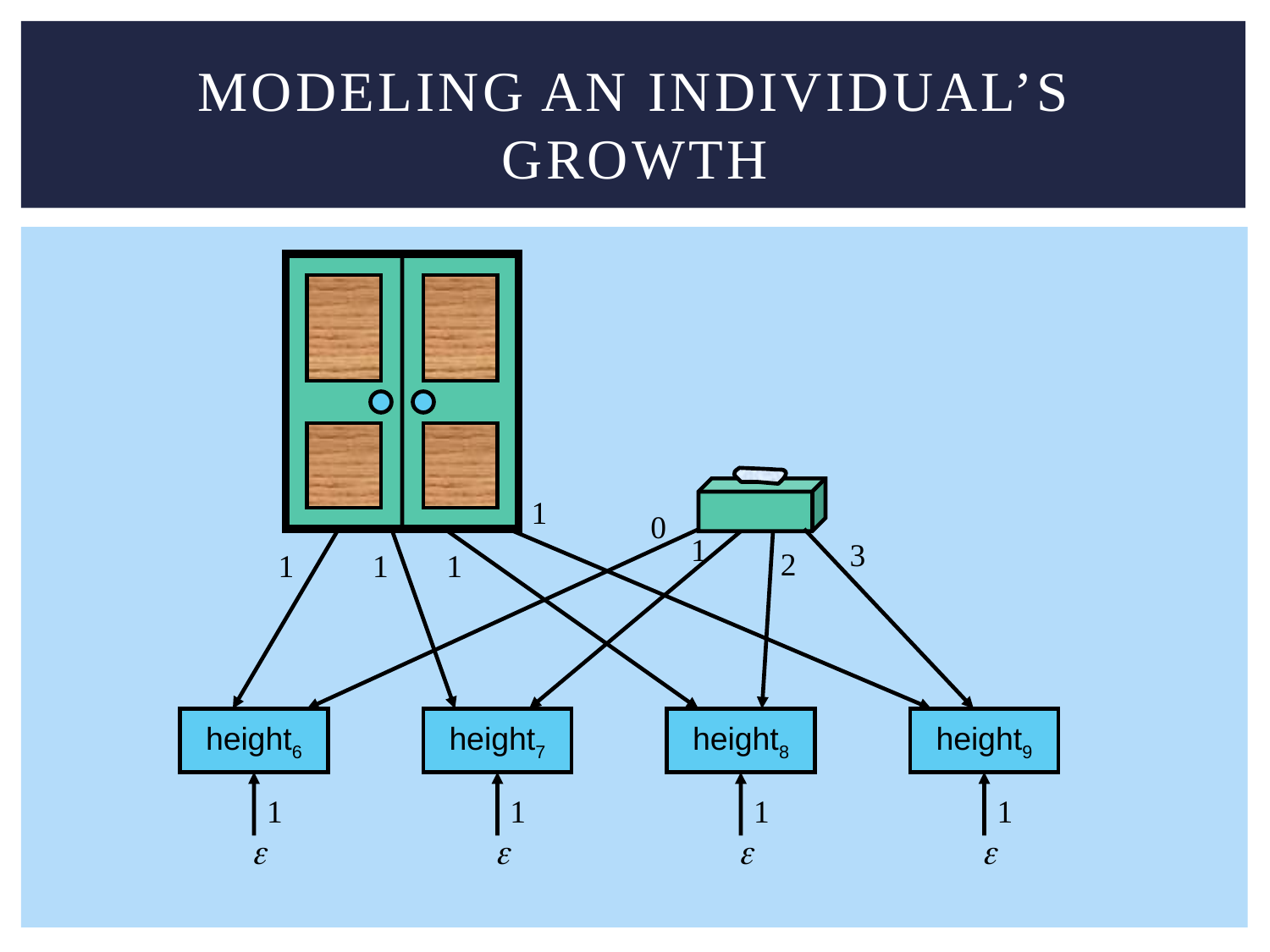

# Modeling an Individual’s Growth

1

0

1

1

1

1

3

2
height6
height7
height8
height9
1

ε
1

ε
1

ε
1

ε